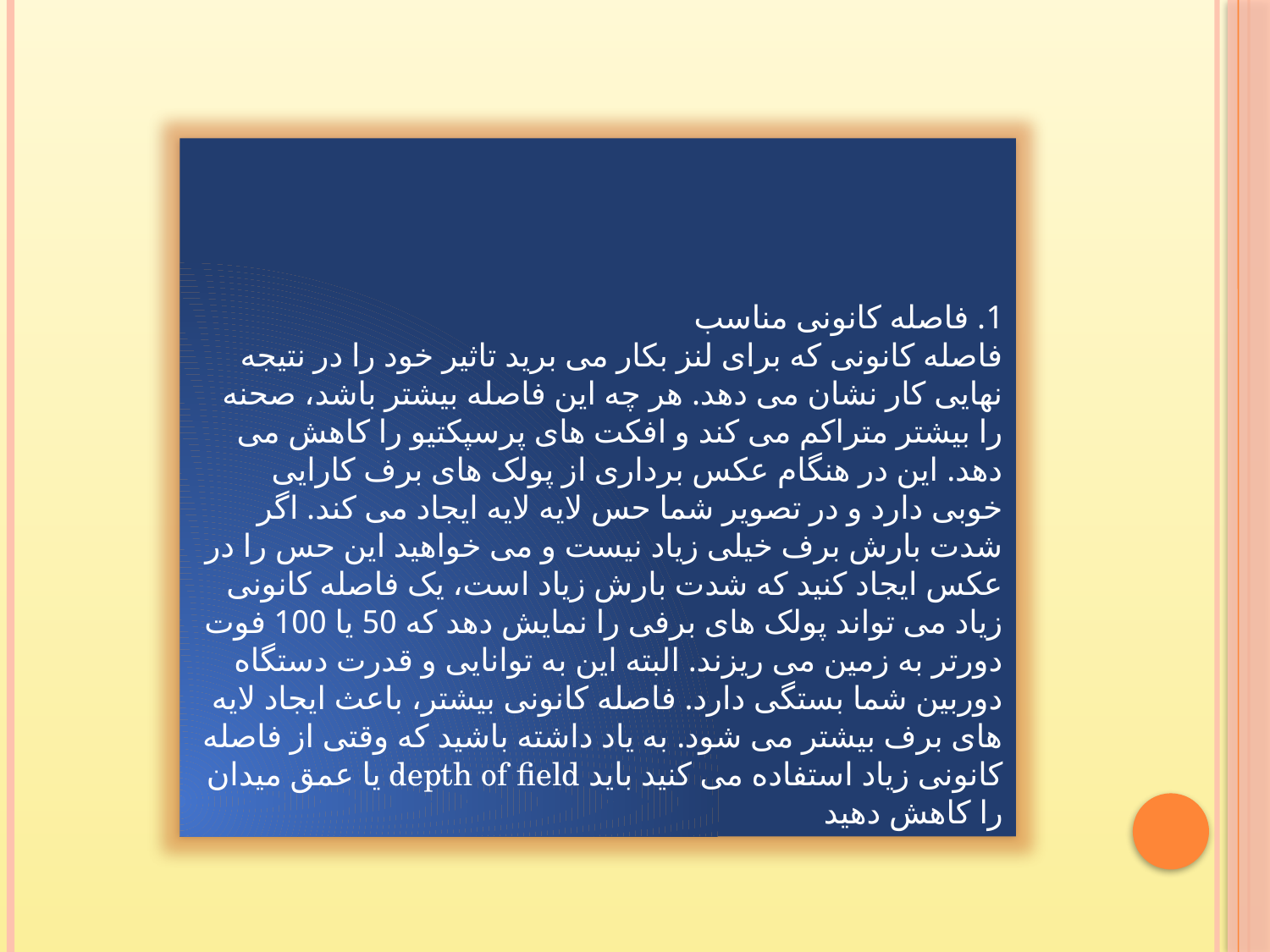

1. فاصله کانونی مناسب
فاصله کانونی که برای لنز بکار می برید تاثیر خود را در نتیجه نهایی کار نشان می دهد. هر چه این فاصله بیشتر باشد، صحنه را بیشتر متراکم می کند و افکت های پرسپکتیو را کاهش می دهد. این در هنگام عکس برداری از پولک های برف کارایی خوبی دارد و در تصویر شما حس لایه لایه ایجاد می کند. اگر شدت بارش برف خیلی زیاد نیست و می خواهید این حس را در عکس ایجاد کنید که شدت بارش زیاد است، یک فاصله کانونی زیاد می تواند پولک های برفی را نمایش دهد که 50 یا 100 فوت دورتر به زمین می ریزند. البته این به توانایی و قدرت دستگاه دوربین شما بستگی دارد. فاصله کانونی بیشتر، باعث ایجاد لایه های برف بیشتر می شود. به یاد داشته باشید که وقتی از فاصله کانونی زیاد استفاده می کنید باید depth of field یا عمق میدان را کاهش دهید